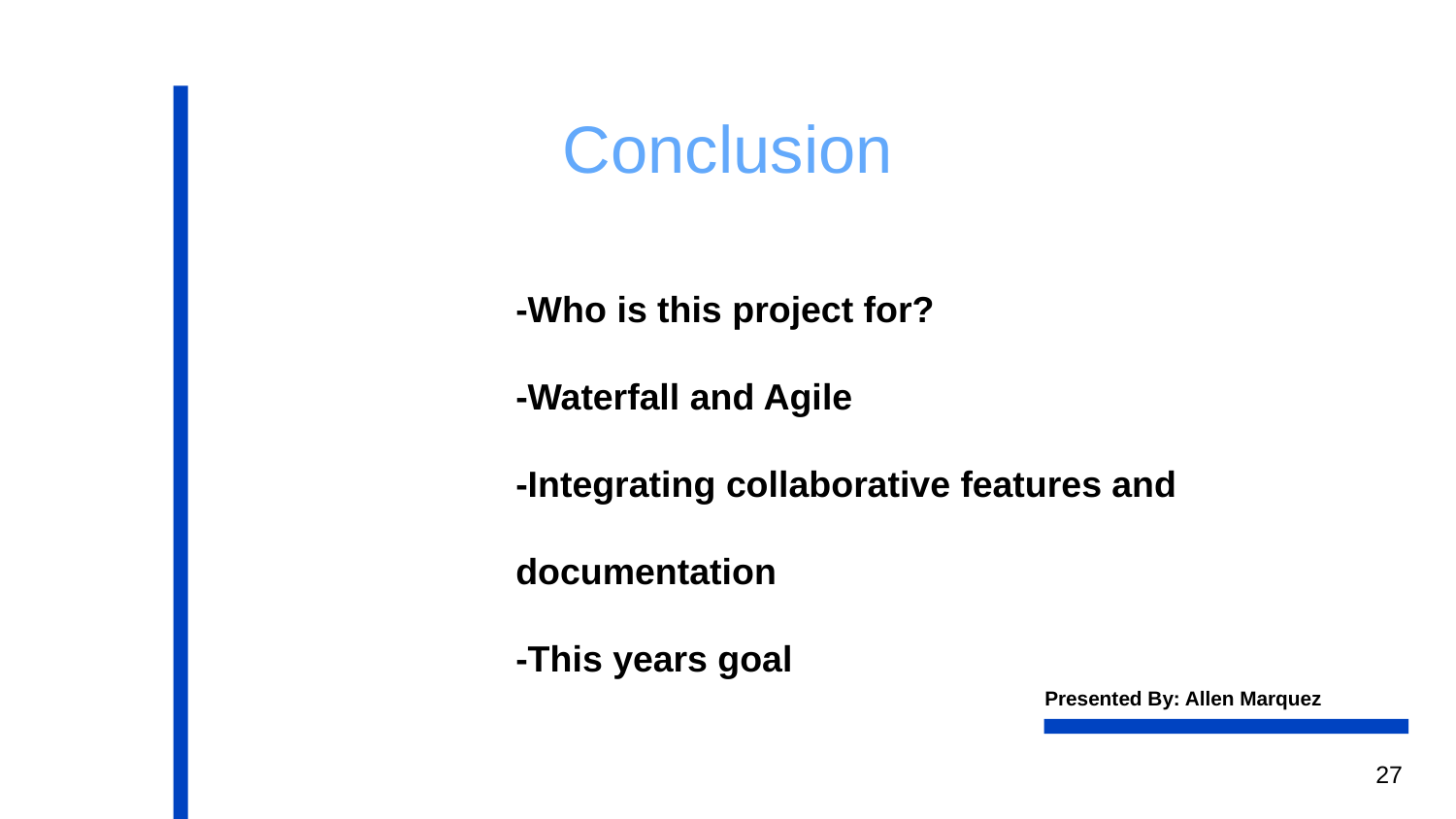

# Conclusion
-Who is this project for?
-Waterfall and Agile
-Integrating collaborative features and documentation
-This years goal
Presented By: Allen Marquez
27